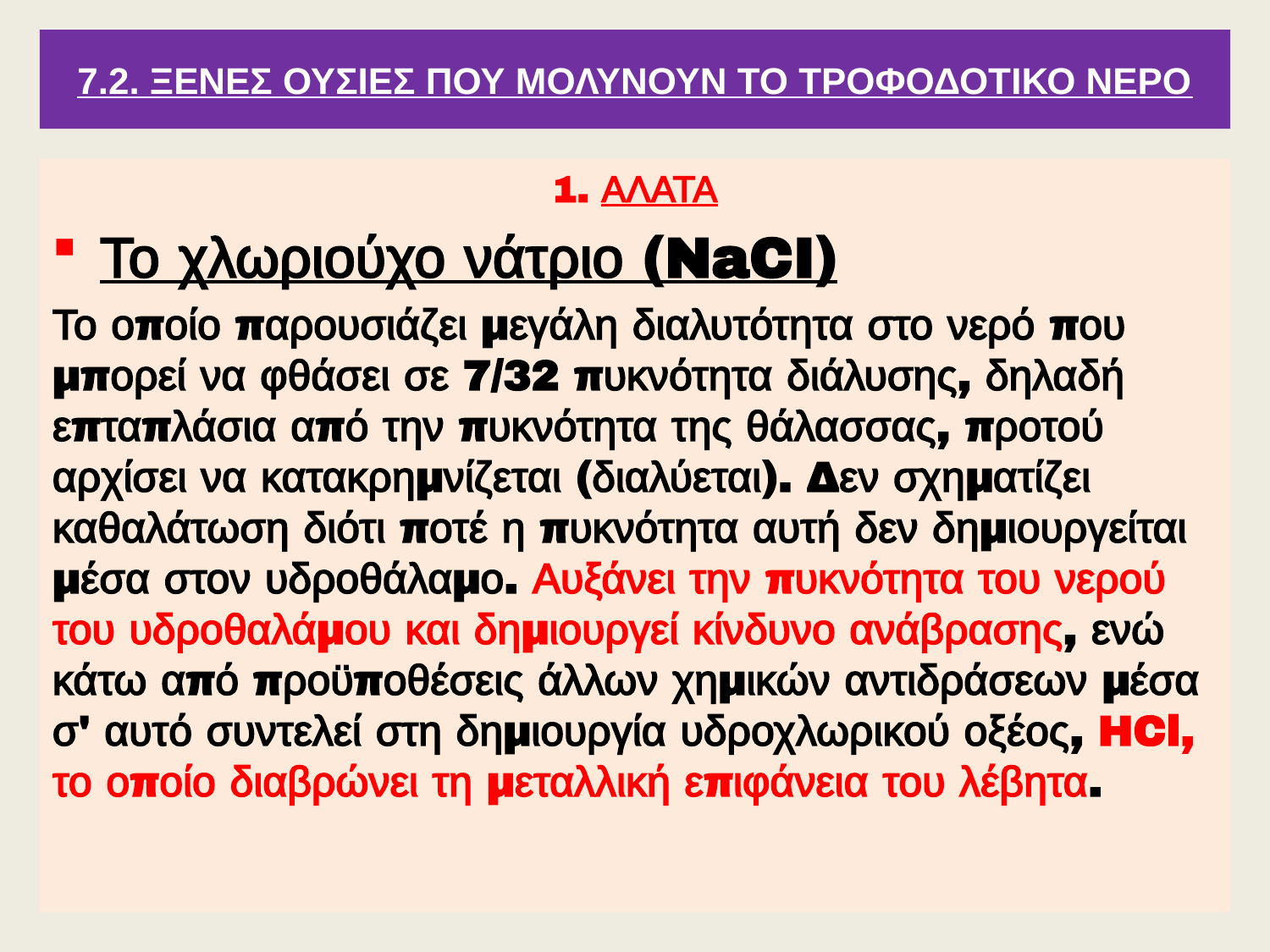

# 7.2. ΞΕΝΕΣ ΟΥΣΙΕΣ ΠΟΥ ΜΟΛΥΝΟΥΝ ΤΟ ΤΡΟΦΟΔΟΤΙΚΟ ΝΕΡΟ
1. ΑΛΑΤΑ
Το χλωριούχο νάτριο (NaCI)
Το οποίο παρουσιάζει μεγάλη διαλυτότητα στο νερό που μπορεί να φθάσει σε 7/32 πυκνότητα διάλυσης, δηλαδή επταπλάσια από την πυκνότητα της θάλασσας, προτού αρχίσει να κατακρημνίζεται (διαλύεται). Δεν σχηματίζει καθαλάτωση διότι ποτέ η πυκνότητα αυτή δεν δημιουργείται μέσα στον υδροθάλαμο. Αυξάνει την πυκνότητα του νερού του υδροθαλάμου και δημιουργεί κίνδυνο ανάβρασης, ενώ κάτω από προϋποθέσεις άλλων χημικών αντιδράσεων μέσα σ' αυτό συντελεί στη δημιουργία υδροχλωρικού οξέος, HCl, το οποίο διαβρώνει τη μεταλλική επιφάνεια του λέβητα.